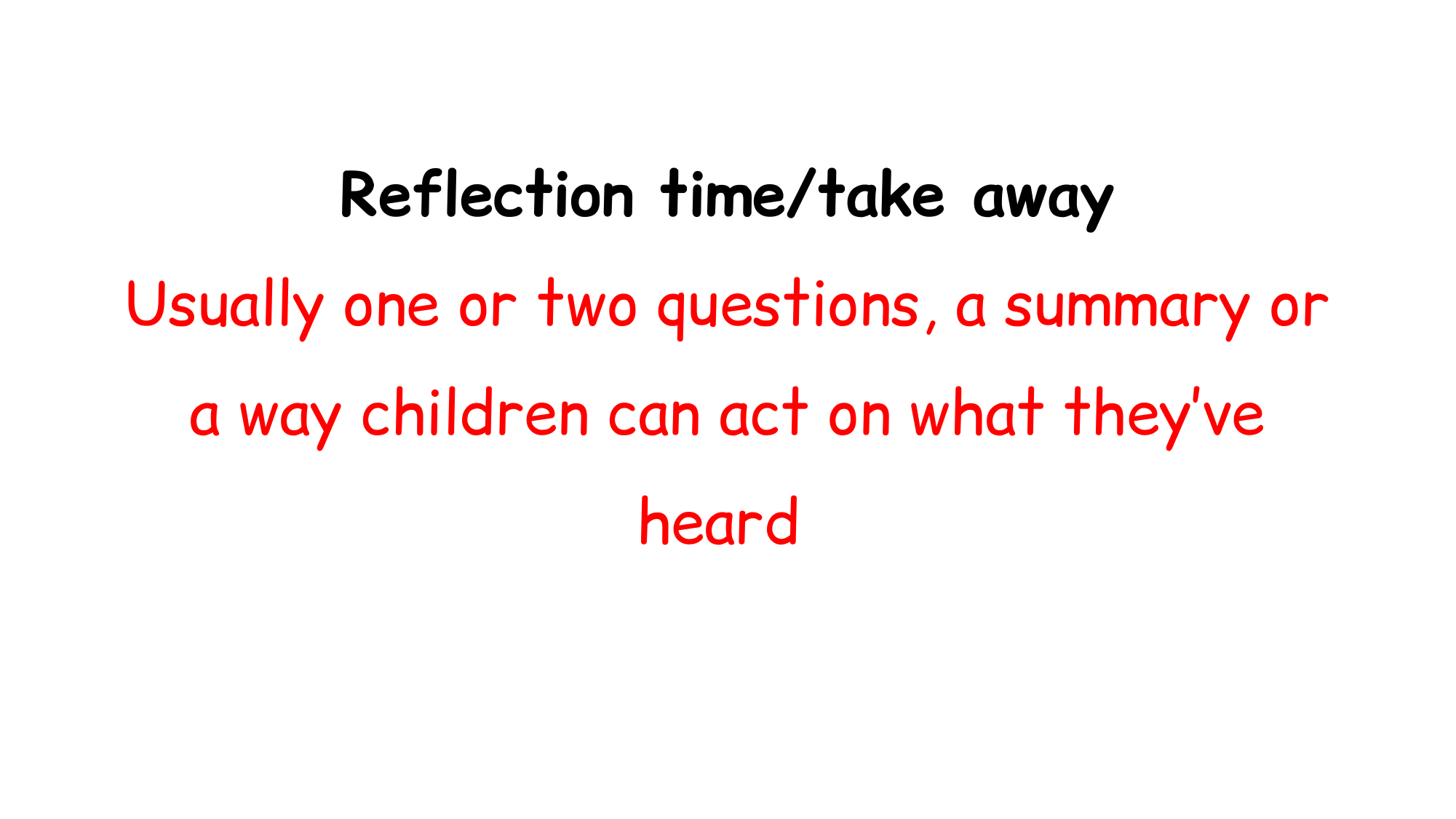

# Reflection time/take away Usually one or two questions, a summary or a way children can act on what they’ve heard